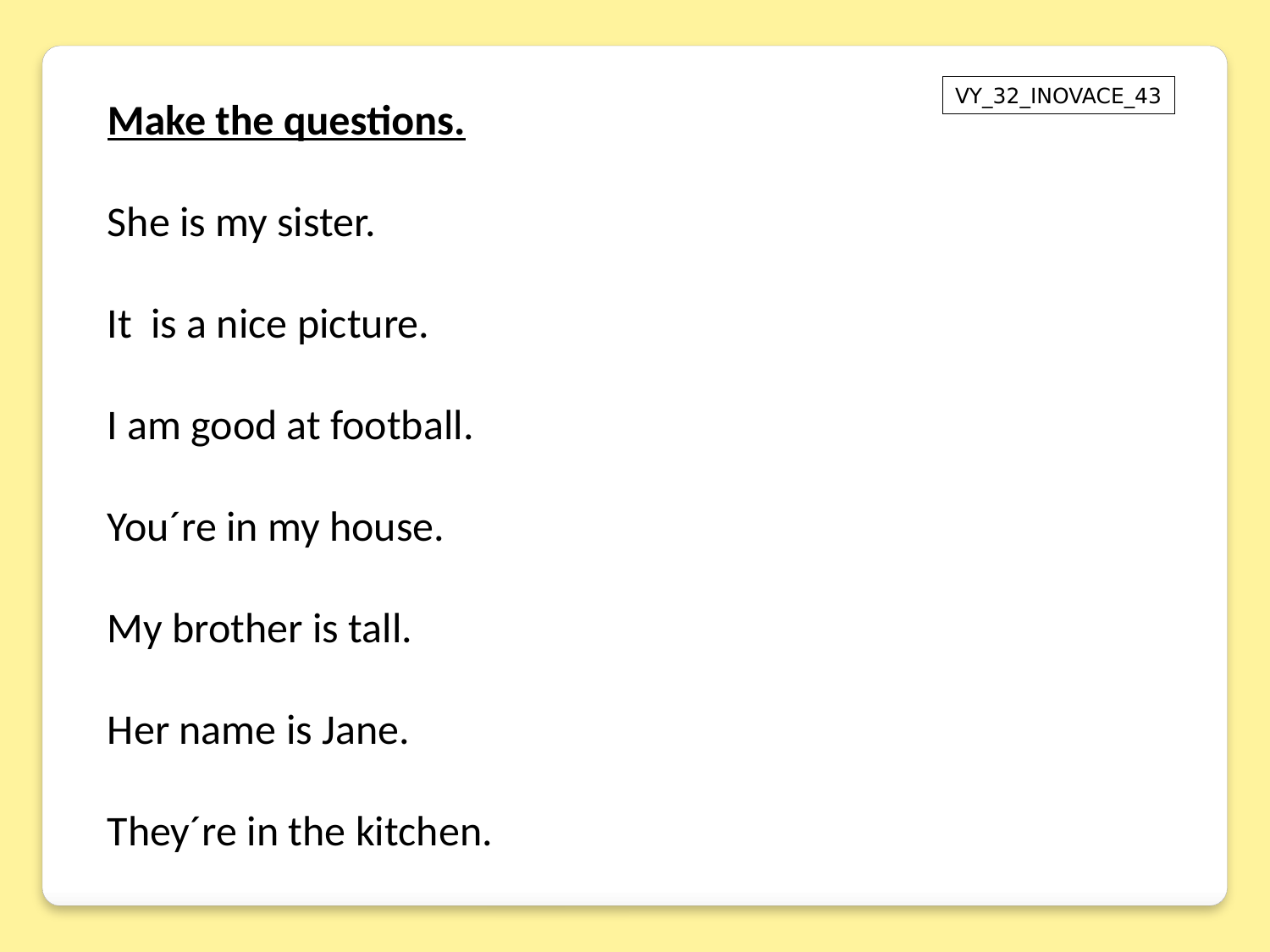

VY_32_INOVACE_43
Make the questions.

She is my sister.

It  is a nice picture.

I am good at football.

You´re in my house.

My brother is tall.

Her name is Jane.

They´re in the kitchen.